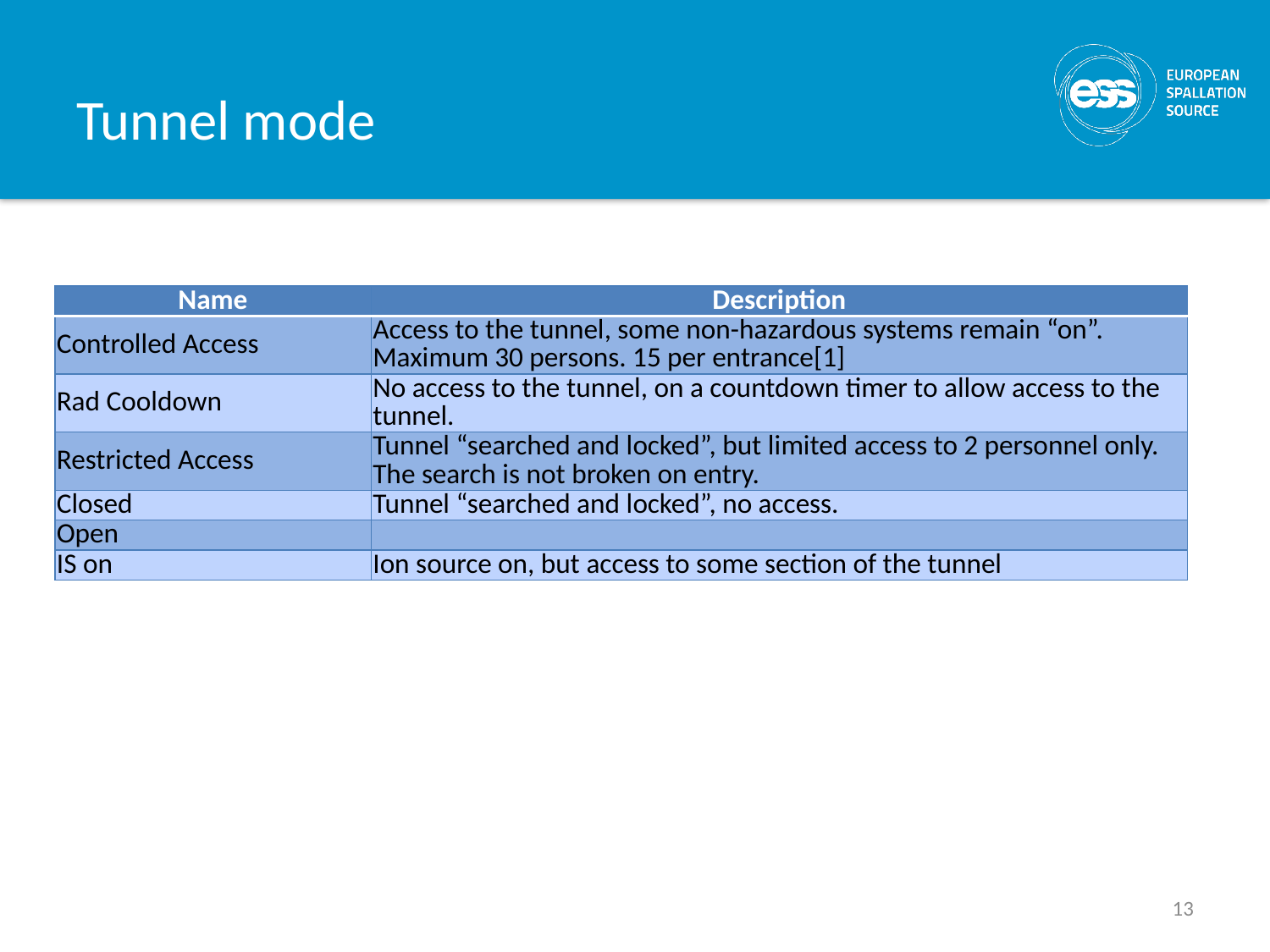

# Tunnel mode
| Name | Description |
| --- | --- |
| Controlled Access | Access to the tunnel, some non-hazardous systems remain “on”. Maximum 30 persons. 15 per entrance[1] |
| Rad Cooldown | No access to the tunnel, on a countdown timer to allow access to the tunnel. |
| Restricted Access | Tunnel “searched and locked”, but limited access to 2 personnel only. The search is not broken on entry. |
| Closed | Tunnel “searched and locked”, no access. |
| Open |  |
| IS on | Ion source on, but access to some section of the tunnel |
13